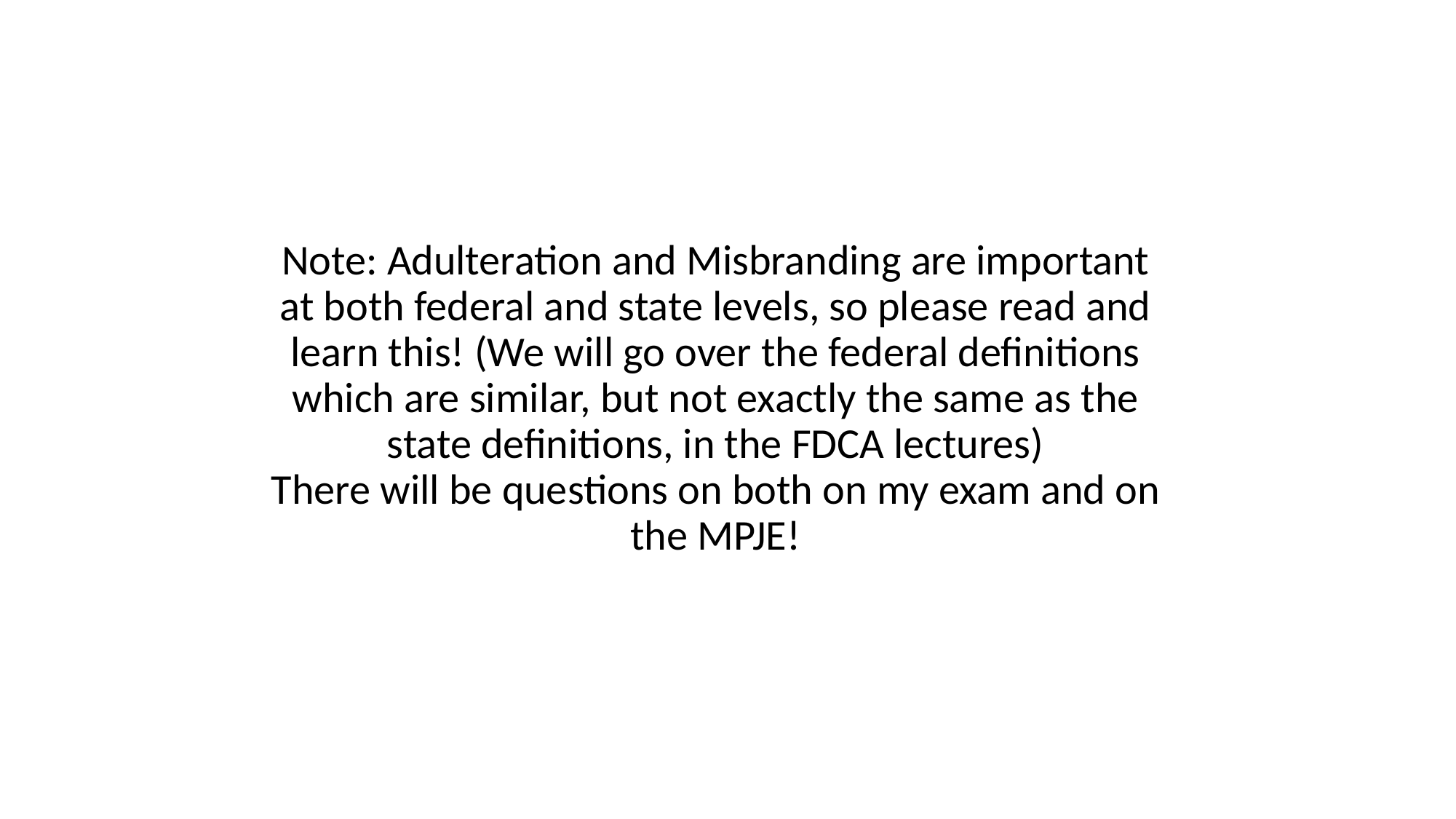

# Note: Adulteration and Misbranding are important at both federal and state levels, so please read and learn this! (We will go over the federal definitions which are similar, but not exactly the same as the state definitions, in the FDCA lectures) There will be questions on both on my exam and on the MPJE!